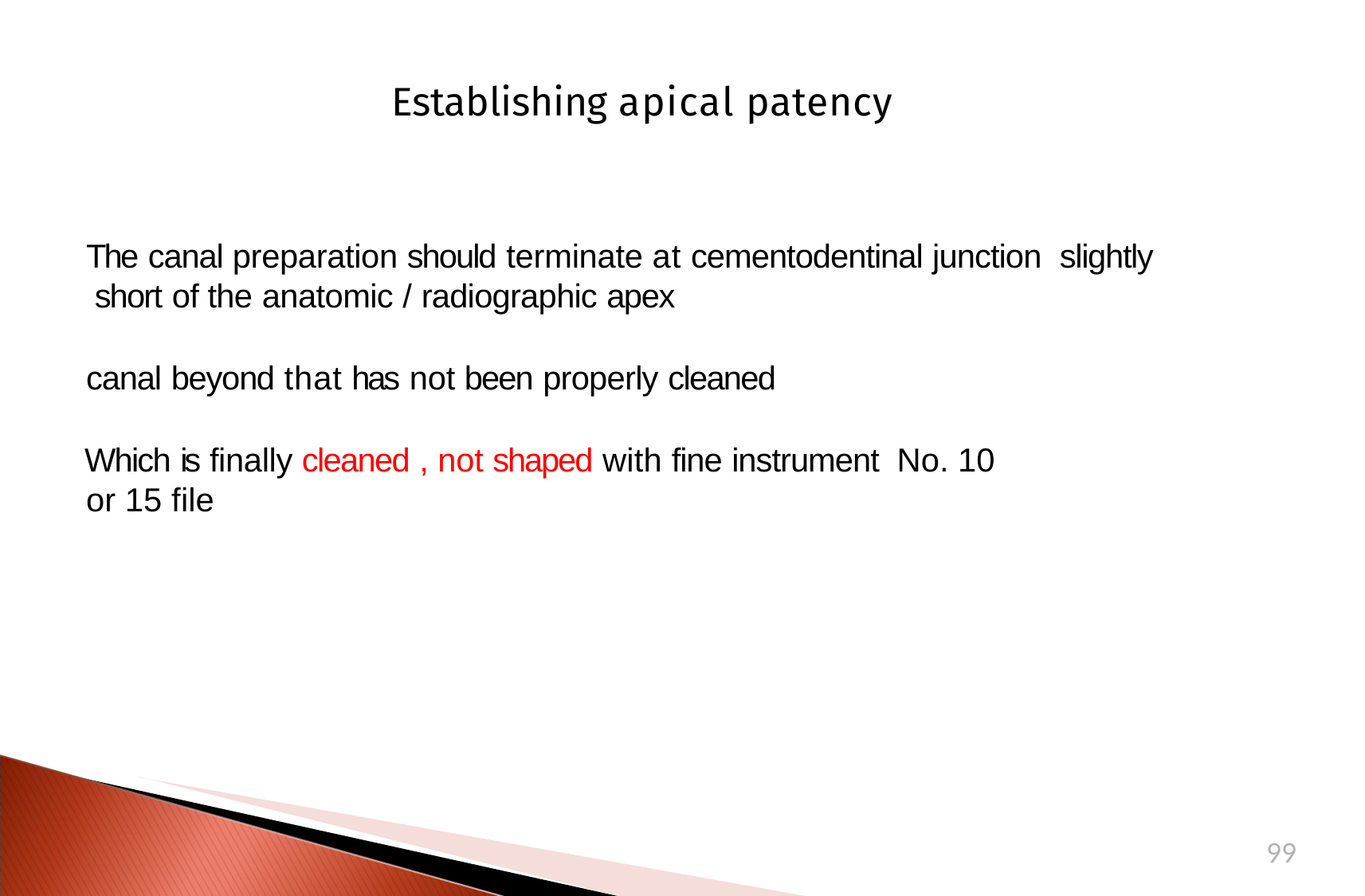

# Establishing apical patency
The canal preparation should terminate at cementodentinal junction  slightly short of the anatomic / radiographic apex

canal beyond that has not been properly cleaned

Which is finally cleaned , not shaped with fine instrument  No. 10 or 15 file
99